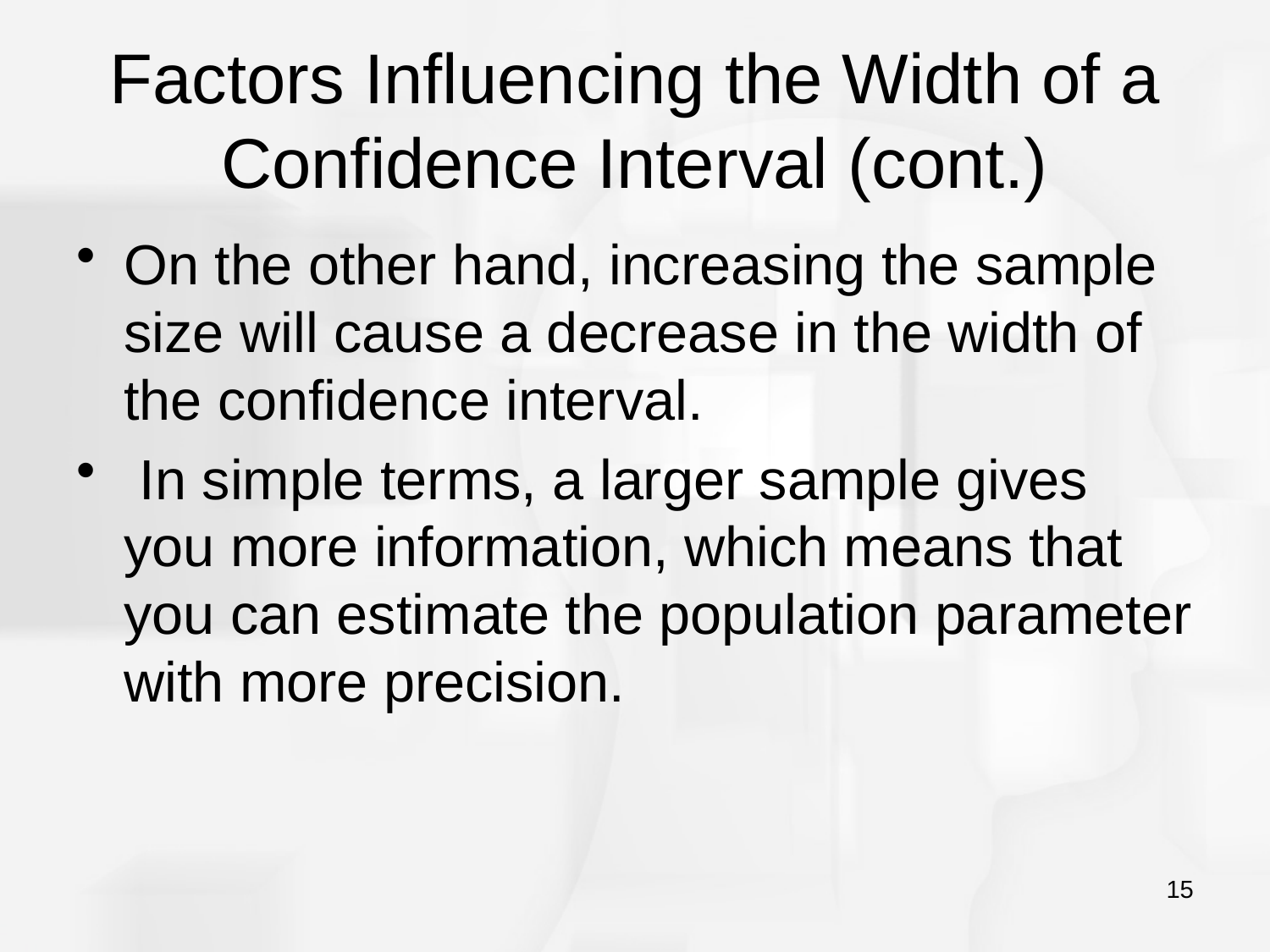

# Factors Influencing the Width of a Confidence Interval (cont.)
On the other hand, increasing the sample size will cause a decrease in the width of the confidence interval.
 In simple terms, a larger sample gives you more information, which means that you can estimate the population parameter with more precision.

15